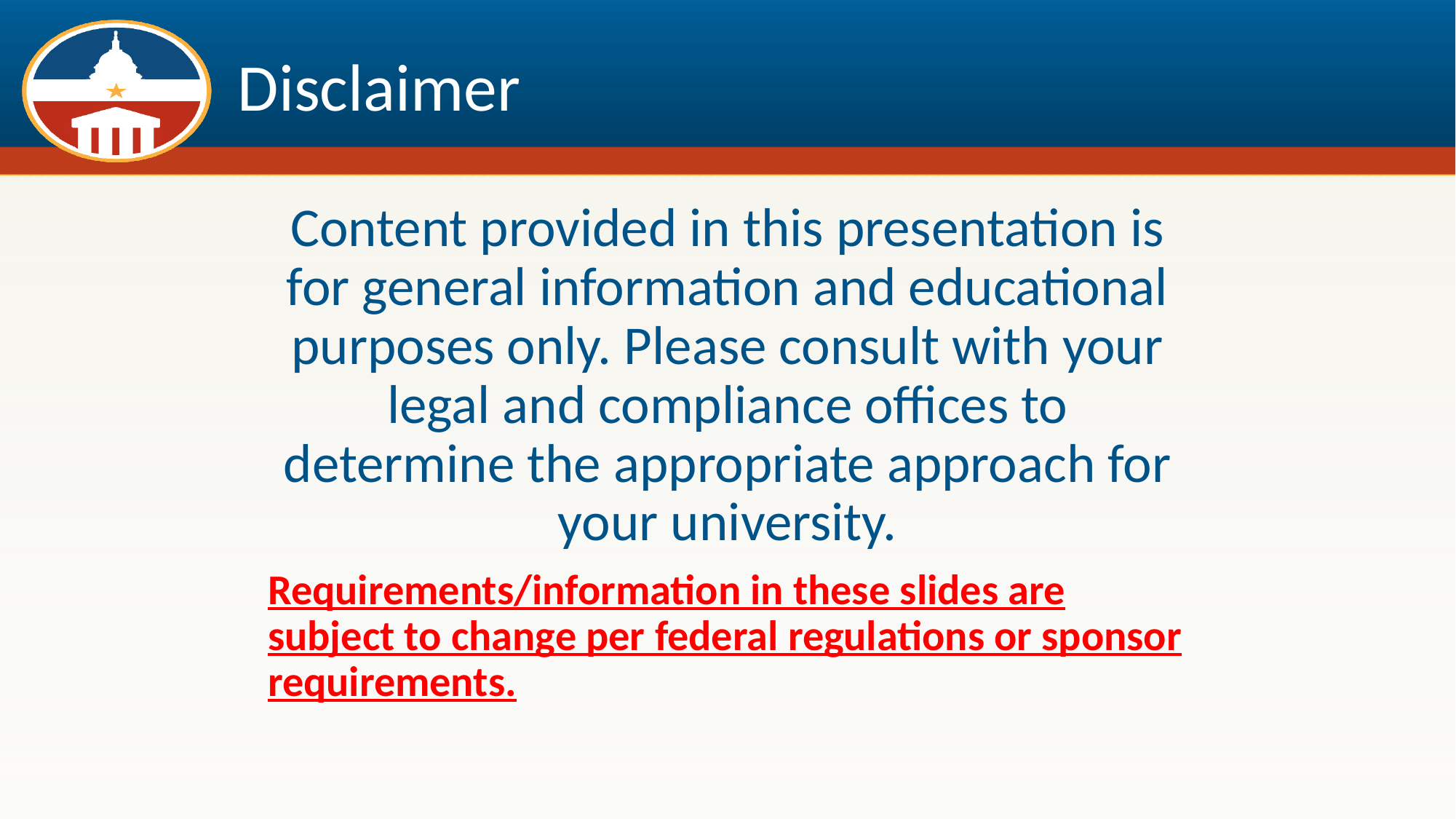

# Disclaimer
Content provided in this presentation is for general information and educational purposes only. Please consult with your legal and compliance offices to determine the appropriate approach for your university.
Requirements/information in these slides are subject to change per federal regulations or sponsor requirements.